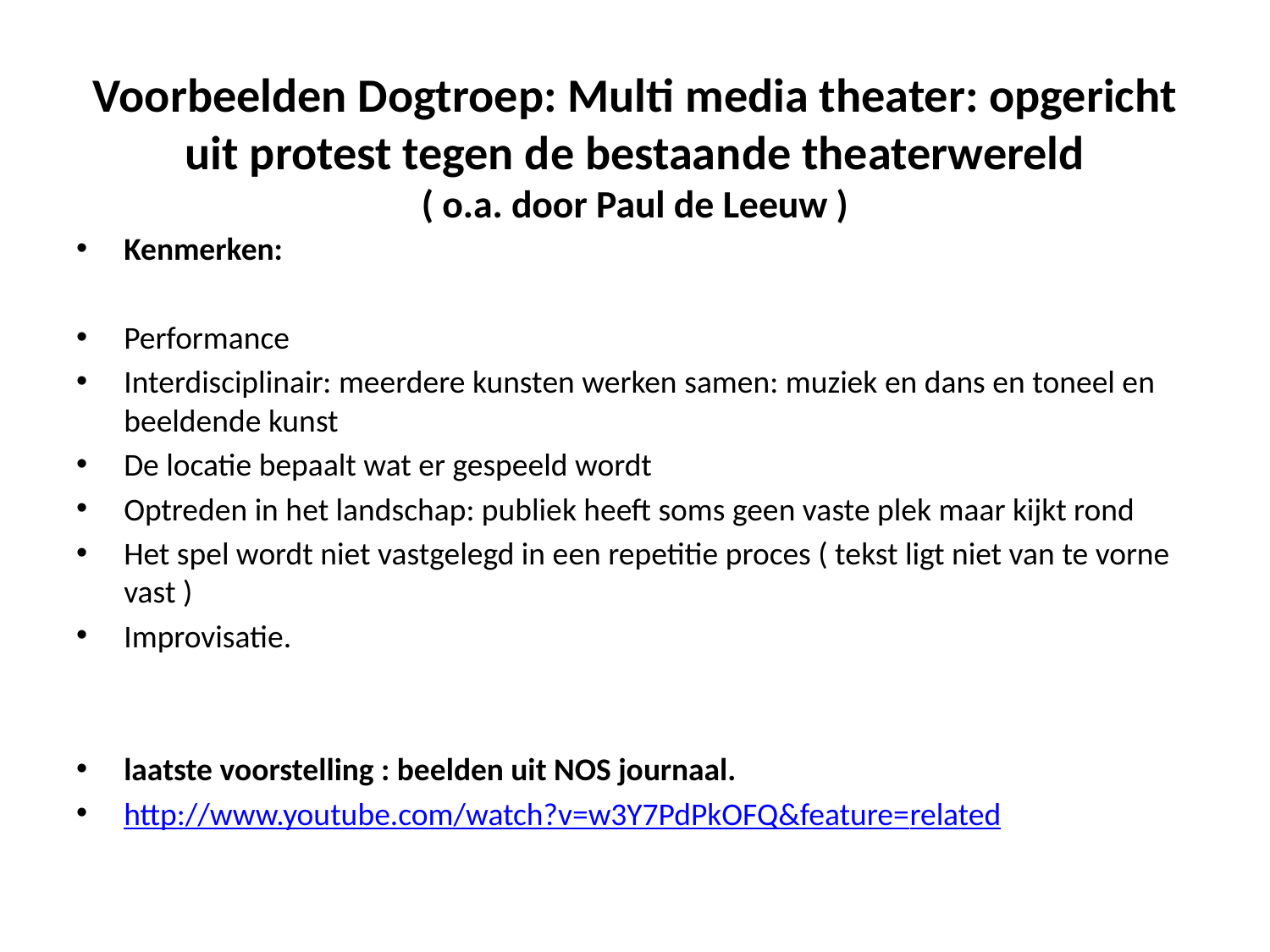

# Voorbeelden Dogtroep: Multi media theater: opgericht uit protest tegen de bestaande theaterwereld ( o.a. door Paul de Leeuw )
Kenmerken:

Performance
Interdisciplinair: meerdere kunsten werken samen: muziek en dans en toneel en beeldende kunst
De locatie bepaalt wat er gespeeld wordt
Optreden in het landschap: publiek heeft soms geen vaste plek maar kijkt rond
Het spel wordt niet vastgelegd in een repetitie proces ( tekst ligt niet van te vorne vast )
Improvisatie.

laatste voorstelling : beelden uit NOS journaal.
http://www.youtube.com/watch?v=w3Y7PdPkOFQ&feature=related